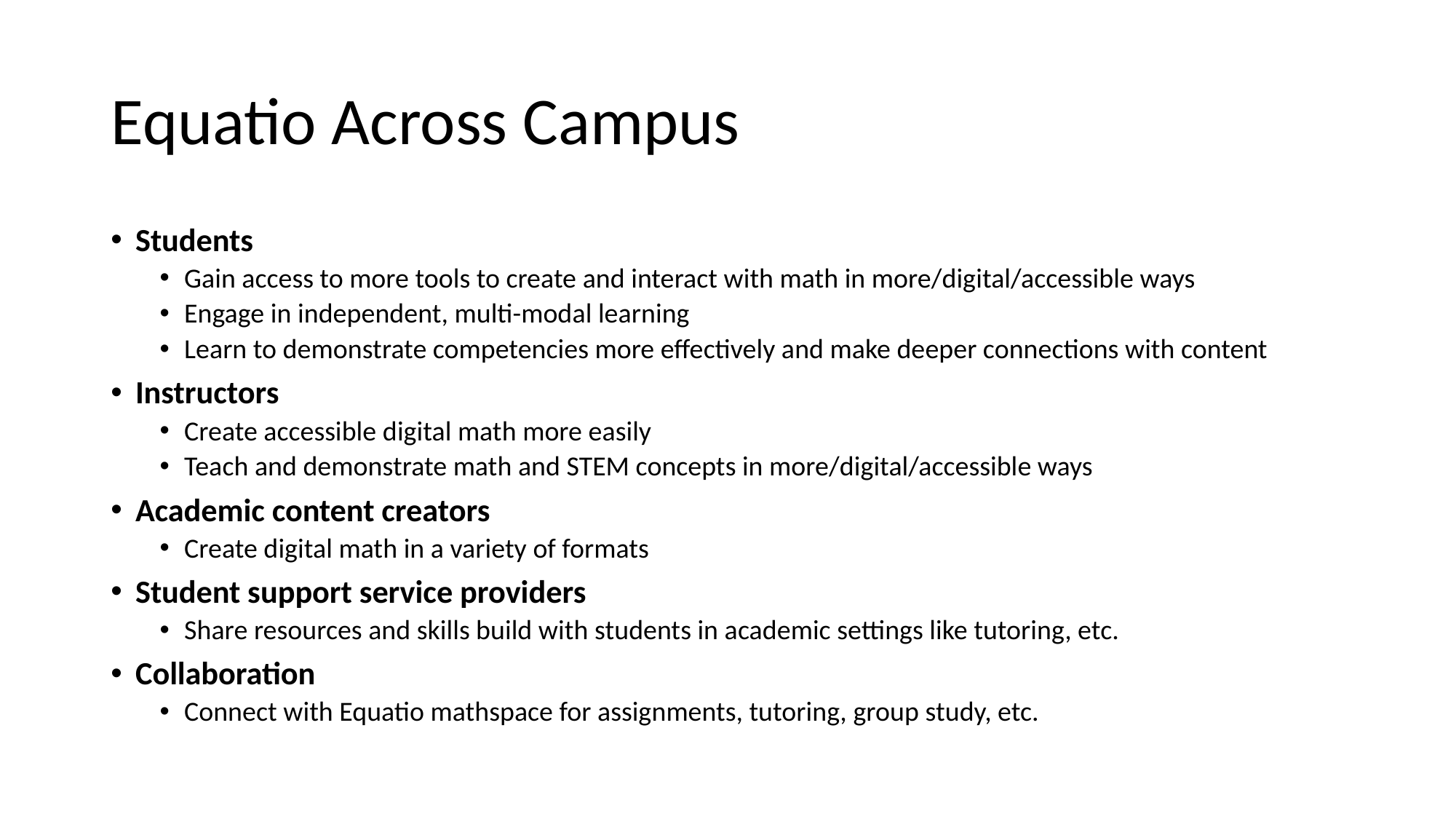

# Equatio Across Campus
Students
Gain access to more tools to create and interact with math in more/digital/accessible ways
Engage in independent, multi-modal learning
Learn to demonstrate competencies more effectively and make deeper connections with content
Instructors
Create accessible digital math more easily
Teach and demonstrate math and STEM concepts in more/digital/accessible ways
Academic content creators
Create digital math in a variety of formats
Student support service providers
Share resources and skills build with students in academic settings like tutoring, etc.
Collaboration
Connect with Equatio mathspace for assignments, tutoring, group study, etc.